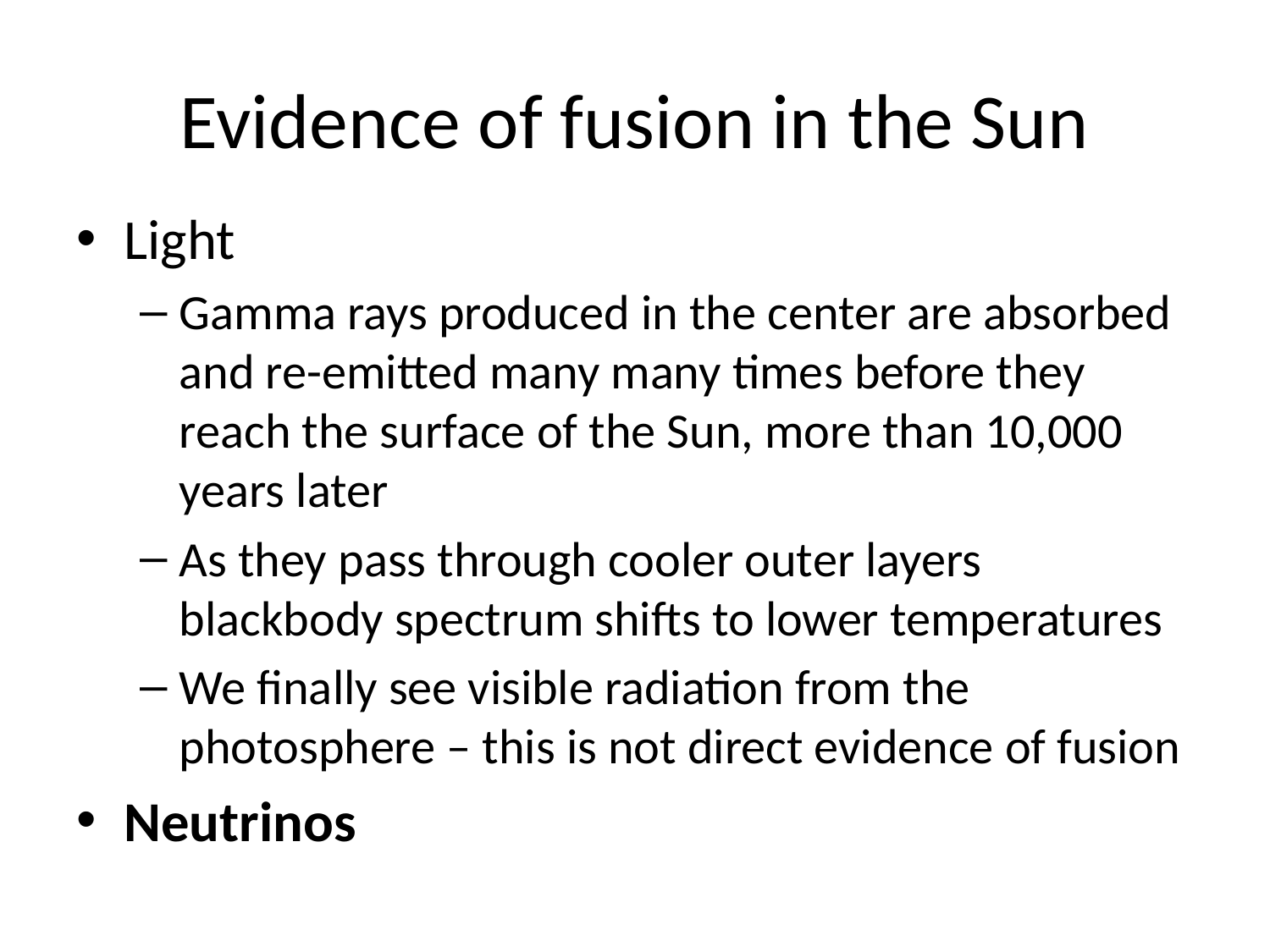

# Evidence of fusion in the Sun
Light
Gamma rays produced in the center are absorbed and re-emitted many many times before they reach the surface of the Sun, more than 10,000 years later
As they pass through cooler outer layers blackbody spectrum shifts to lower temperatures
We finally see visible radiation from the photosphere – this is not direct evidence of fusion
Neutrinos